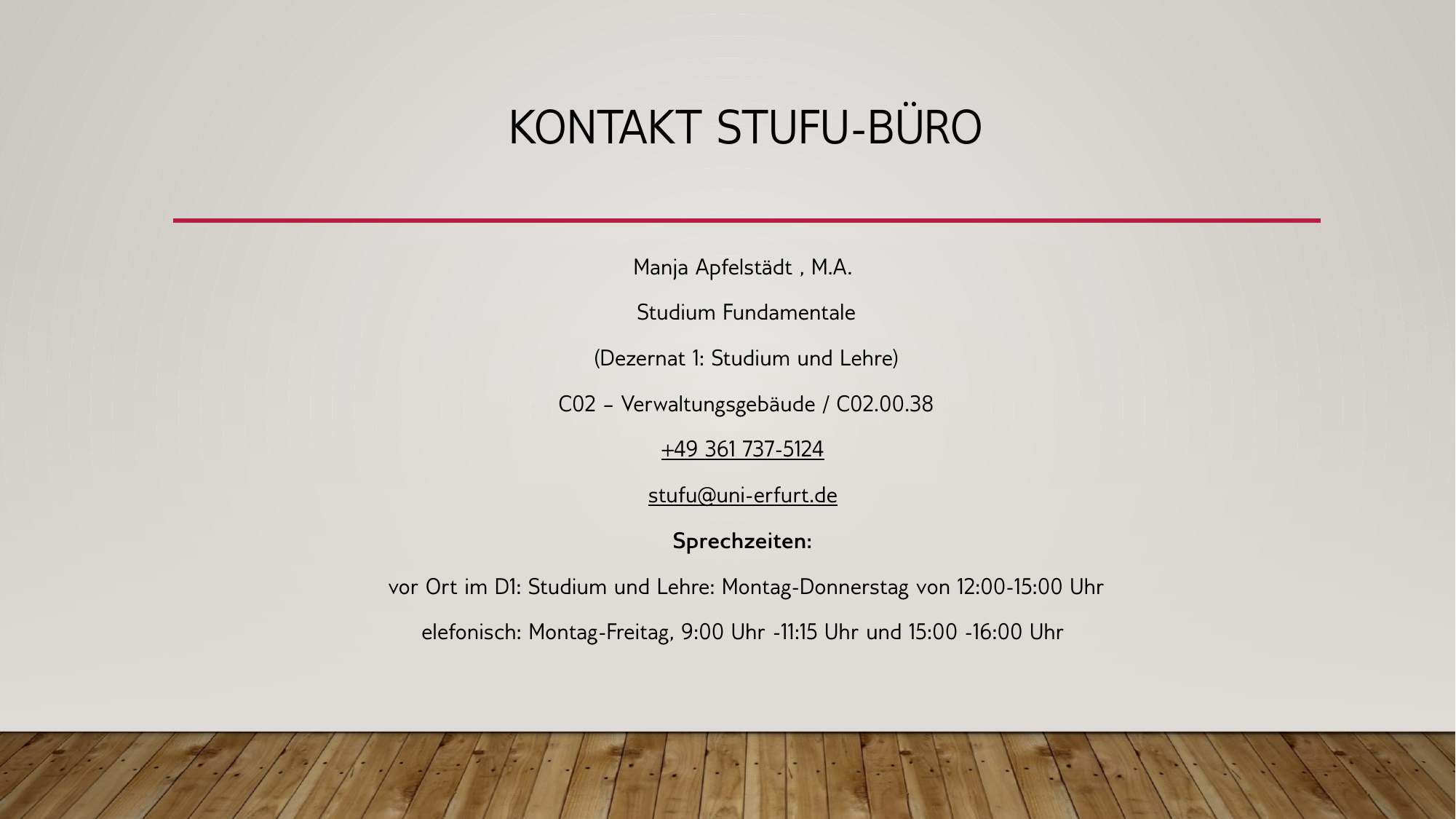

# Kontakt StuFU-Büro
Manja Apfelstädt , M.A.
Studium Fundamentale
(Dezernat 1: Studium und Lehre)
C02 – Verwaltungsgebäude / C02.00.38
+49 361 737-5124
stufu@uni-erfurt.de
Sprechzeiten:
vor Ort im D1: Studium und Lehre: Montag-Donnerstag von 12:00-15:00 Uhr
elefonisch: Montag-Freitag, 9:00 Uhr -11:15 Uhr und 15:00 -16:00 Uhr